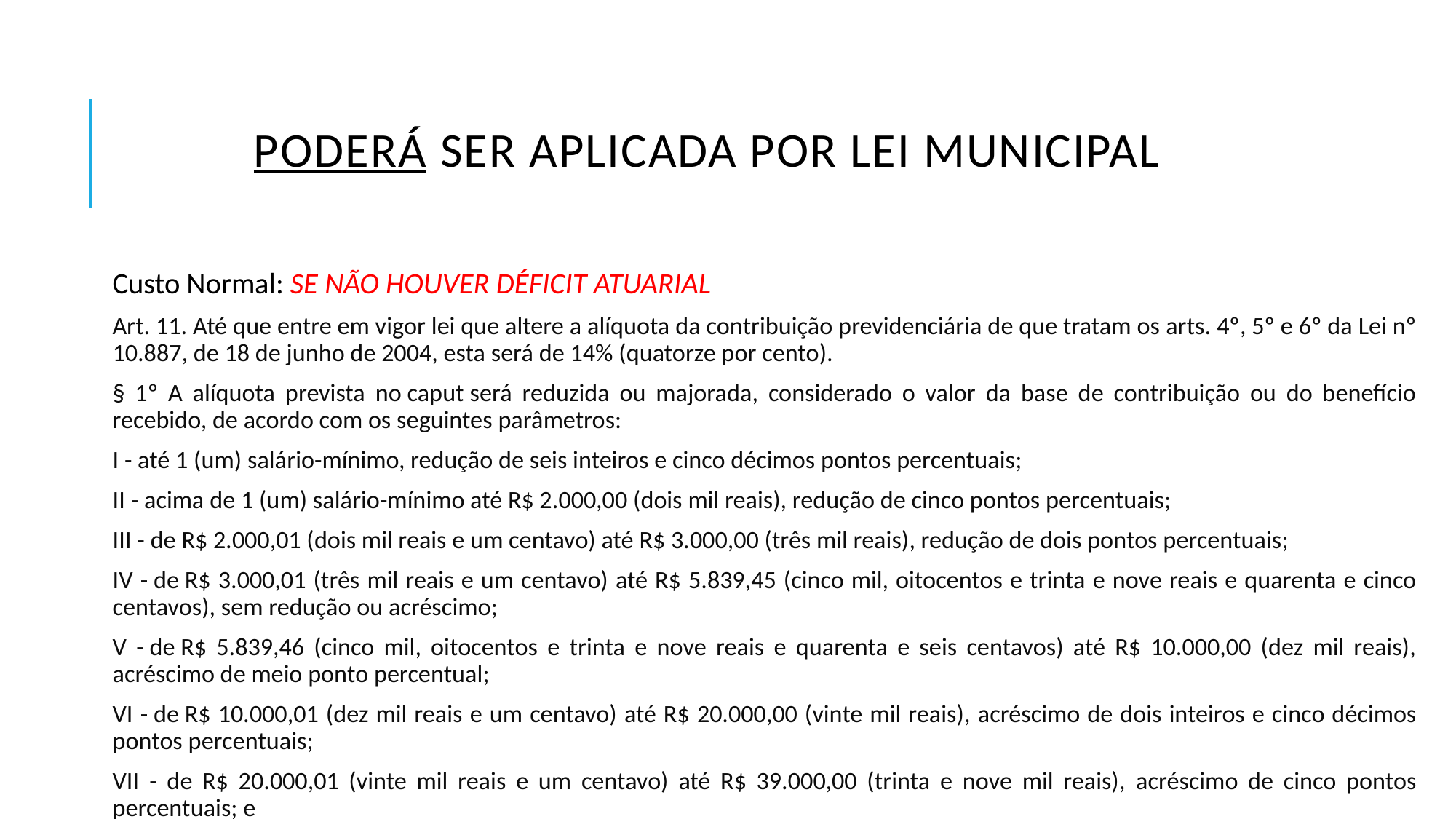

# PODERÁ SER APLICADA POR LEI MUNICIPAL

Custo Normal: SE NÃO HOUVER DÉFICIT ATUARIAL
Art. 11. Até que entre em vigor lei que altere a alíquota da contribuição previdenciária de que tratam os arts. 4º, 5º e 6º da Lei nº 10.887, de 18 de junho de 2004, esta será de 14% (quatorze por cento).
§ 1º A alíquota prevista no caput será reduzida ou majorada, considerado o valor da base de contribuição ou do benefício recebido, de acordo com os seguintes parâmetros:
I - até 1 (um) salário-mínimo, redução de seis inteiros e cinco décimos pontos percentuais;
II - acima de 1 (um) salário-mínimo até R$ 2.000,00 (dois mil reais), redução de cinco pontos percentuais;
III - de R$ 2.000,01 (dois mil reais e um centavo) até R$ 3.000,00 (três mil reais), redução de dois pontos percentuais;
IV - de R$ 3.000,01 (três mil reais e um centavo) até R$ 5.839,45 (cinco mil, oitocentos e trinta e nove reais e quarenta e cinco centavos), sem redução ou acréscimo;
V - de R$ 5.839,46 (cinco mil, oitocentos e trinta e nove reais e quarenta e seis centavos) até R$ 10.000,00 (dez mil reais), acréscimo de meio ponto percentual;
VI - de R$ 10.000,01 (dez mil reais e um centavo) até R$ 20.000,00 (vinte mil reais), acréscimo de dois inteiros e cinco décimos pontos percentuais;
VII - de R$ 20.000,01 (vinte mil reais e um centavo) até R$ 39.000,00 (trinta e nove mil reais), acréscimo de cinco pontos percentuais; e
VIII - acima de R$ 39.000,00 (trinta e nove mil reais), acréscimo de oito pontos percentuais.